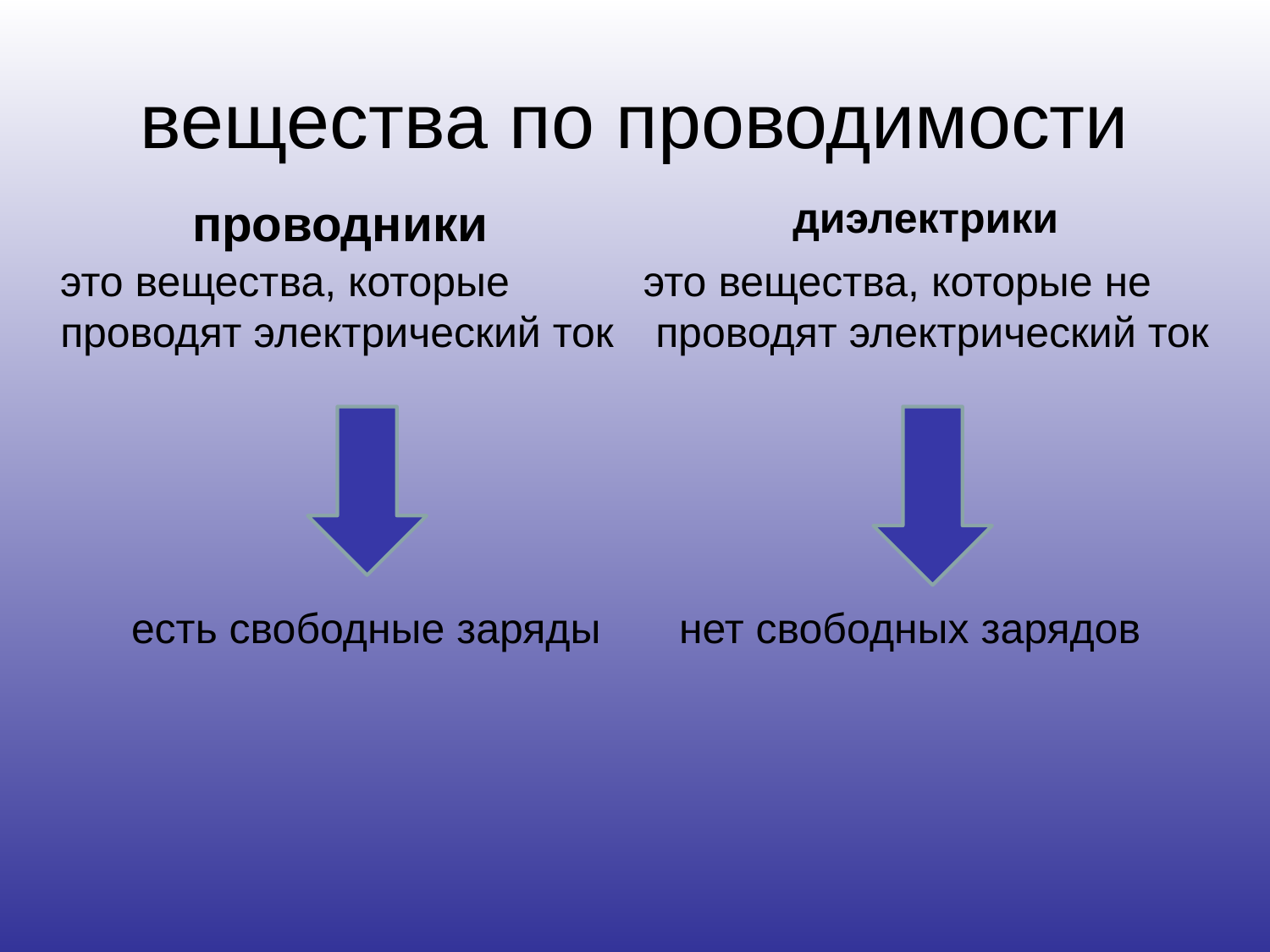

# вещества по проводимости
диэлектрики
проводники
    это вещества, которые проводят электрический ток

          есть свободные заряды

   это вещества, которые не проводят электрический ток

      нет свободных зарядов